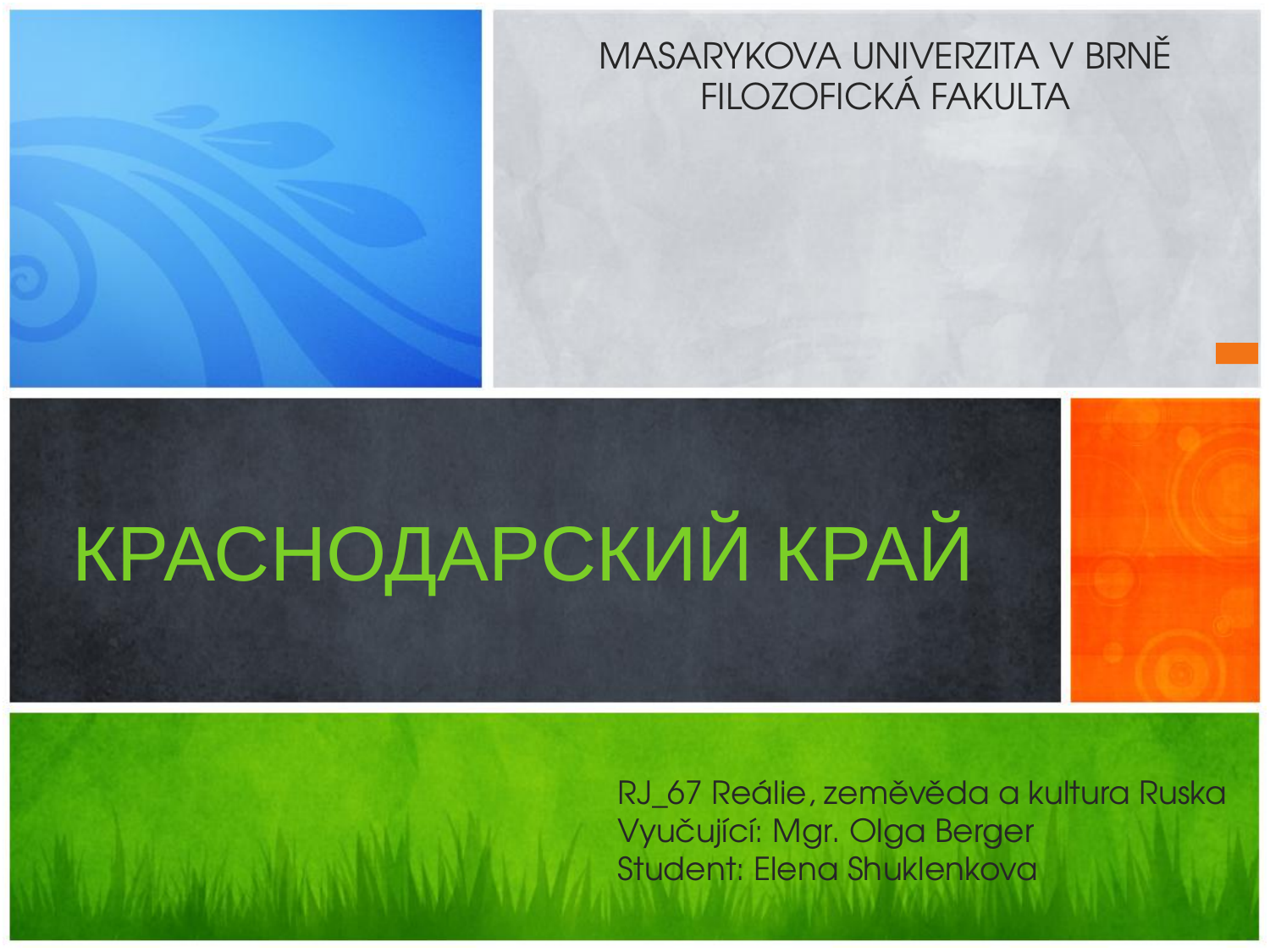

MASARYKOVA UNIVERZITA V BRNĚ
FILOZOFICKÁ FAKULTA

# КРАСНОДАРСКИЙ КРАЙ
RJ_67 Reálie, zeměvěda a kultura Ruska
Vyučující: Mgr. Olga Berger
Student: Elena Shuklenkova